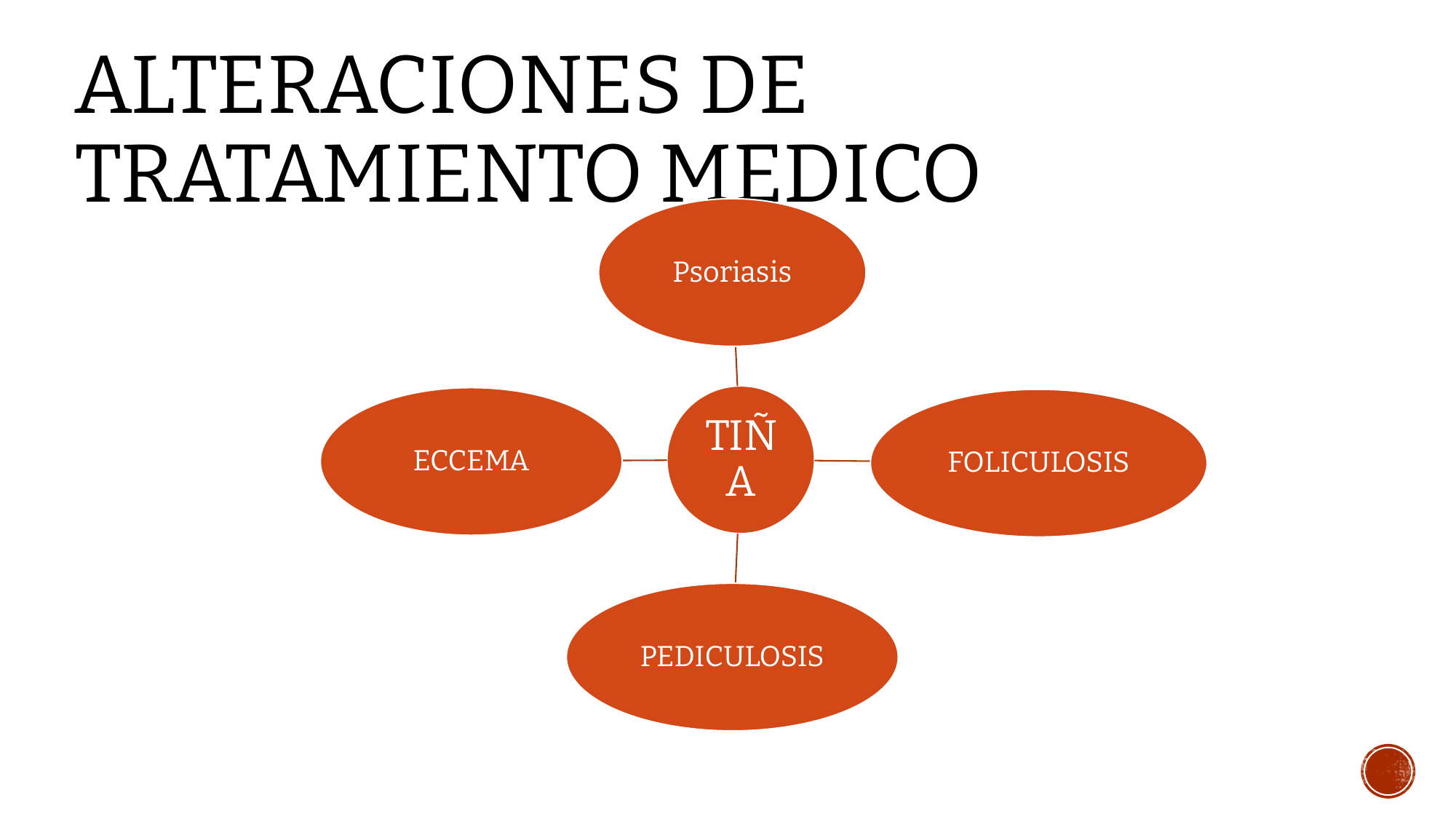

# Alteraciones de tratamiento medico
TIÑA

Psoriasis

FOLICULOSIS

PEDICULOSIS

ECCEMA